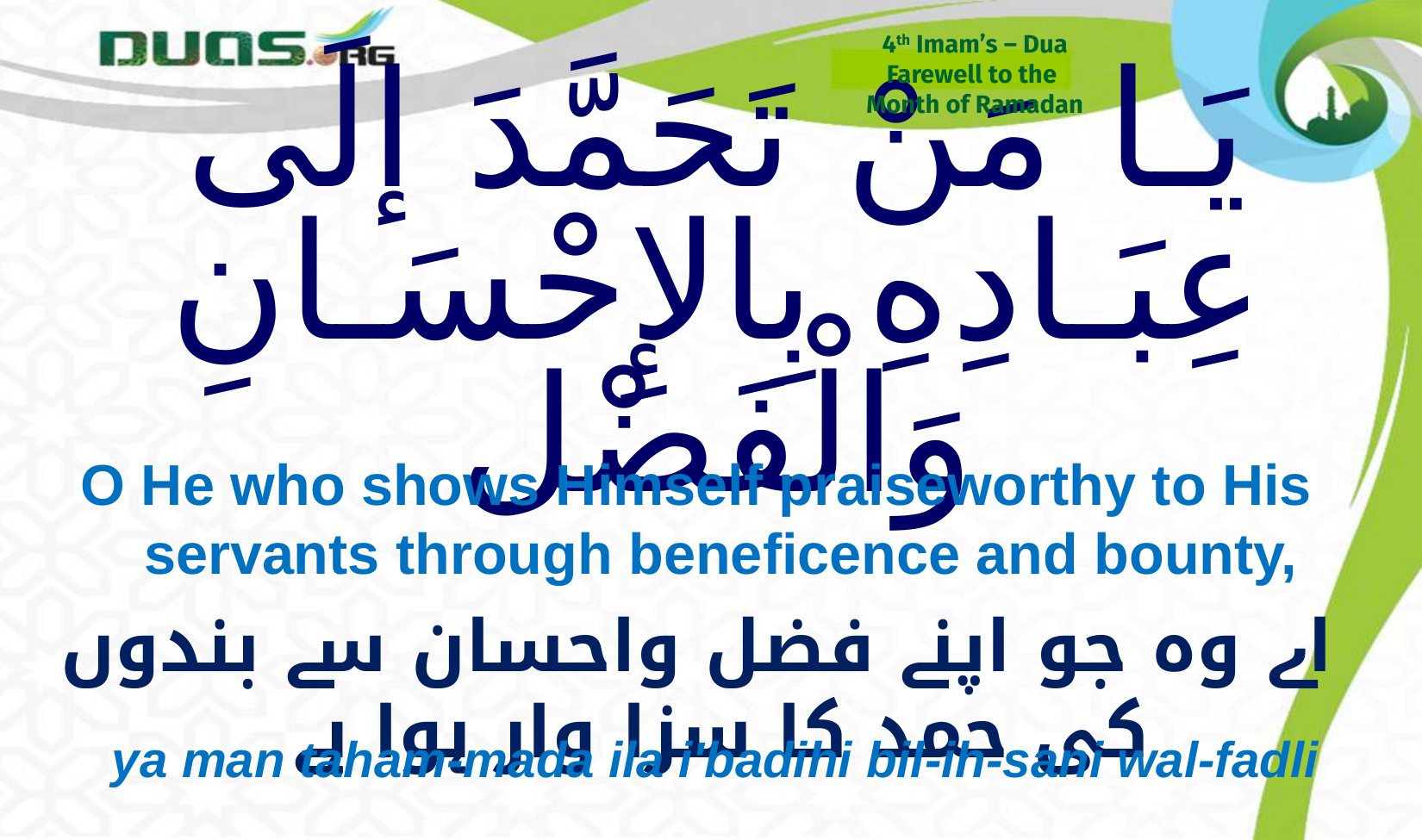

4th Imam’s – Dua
Farewell to the
Month of Ramadan

# يَـا مَنْ تَحَمَّدَ إلَى عِبَـادِهِ بِالإِحْسَـانِ وَالْفَضْل
O He who shows Himself praiseworthy to His servants through beneficence and bounty,
اے وہ جو اپنے فضل واحسان سے بندوں کی حمد کا سزا وار ہوا ہے
ya man taham-mada ila i'badihi bil-ih-sani wal-fadli